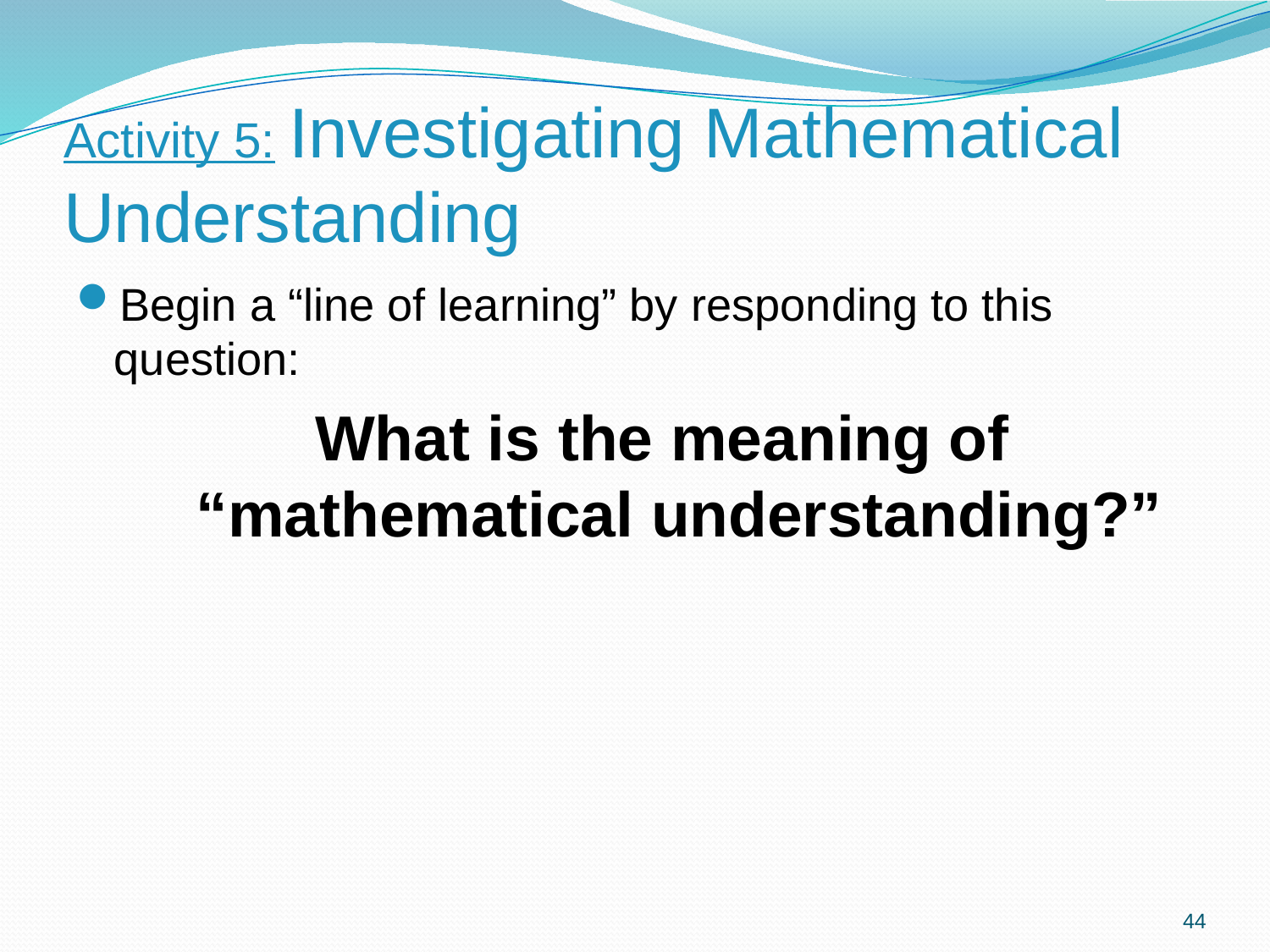

# Activity 5: Investigating Mathematical Understanding
Begin a “line of learning” by responding to this question:
What is the meaning of “mathematical understanding?”

44